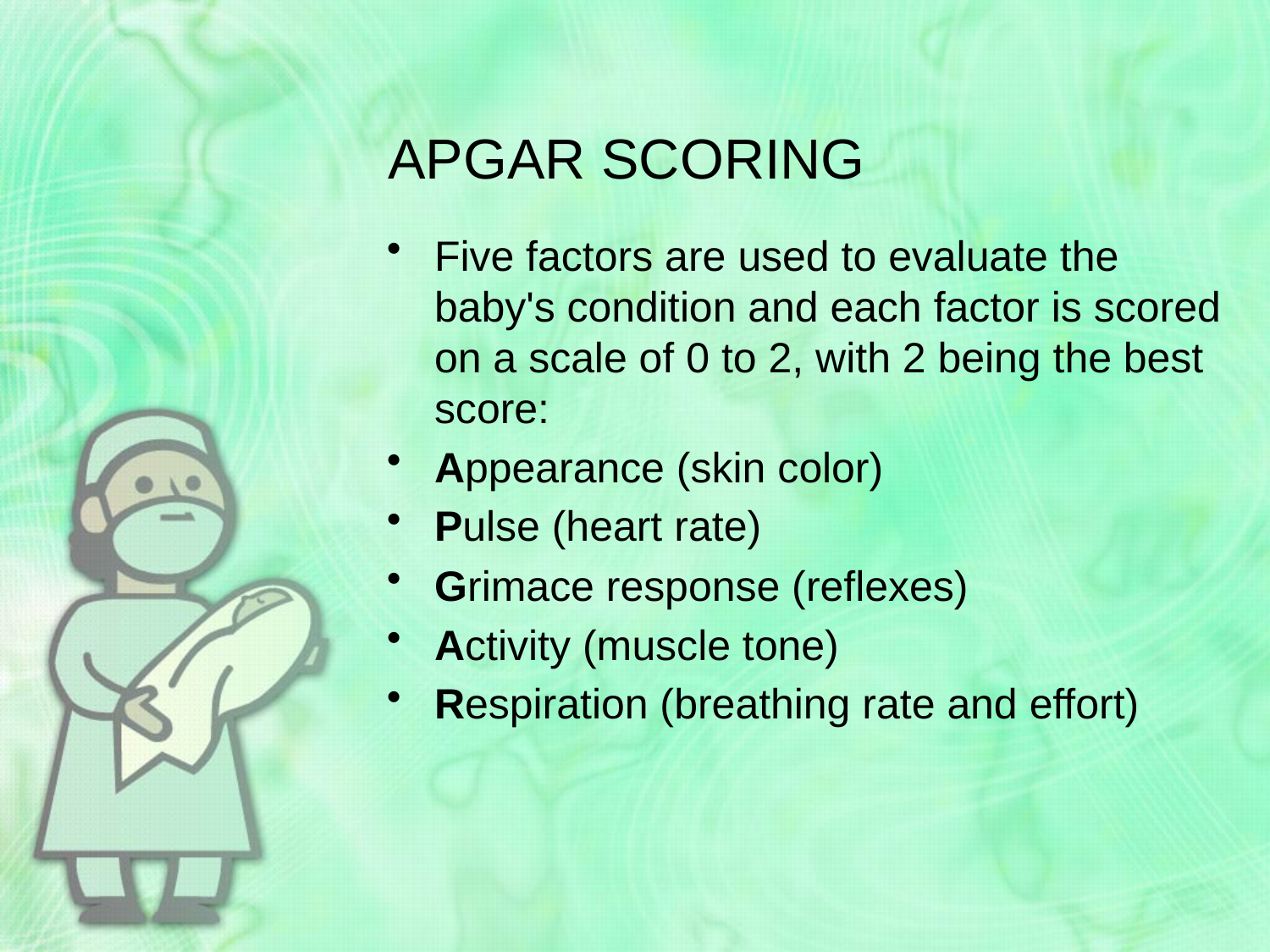

# APGAR SCORING
Five factors are used to evaluate the baby's condition and each factor is scored on a scale of 0 to 2, with 2 being the best score:
Appearance (skin color)
Pulse (heart rate)
Grimace response (reflexes)
Activity (muscle tone)
Respiration (breathing rate and effort)